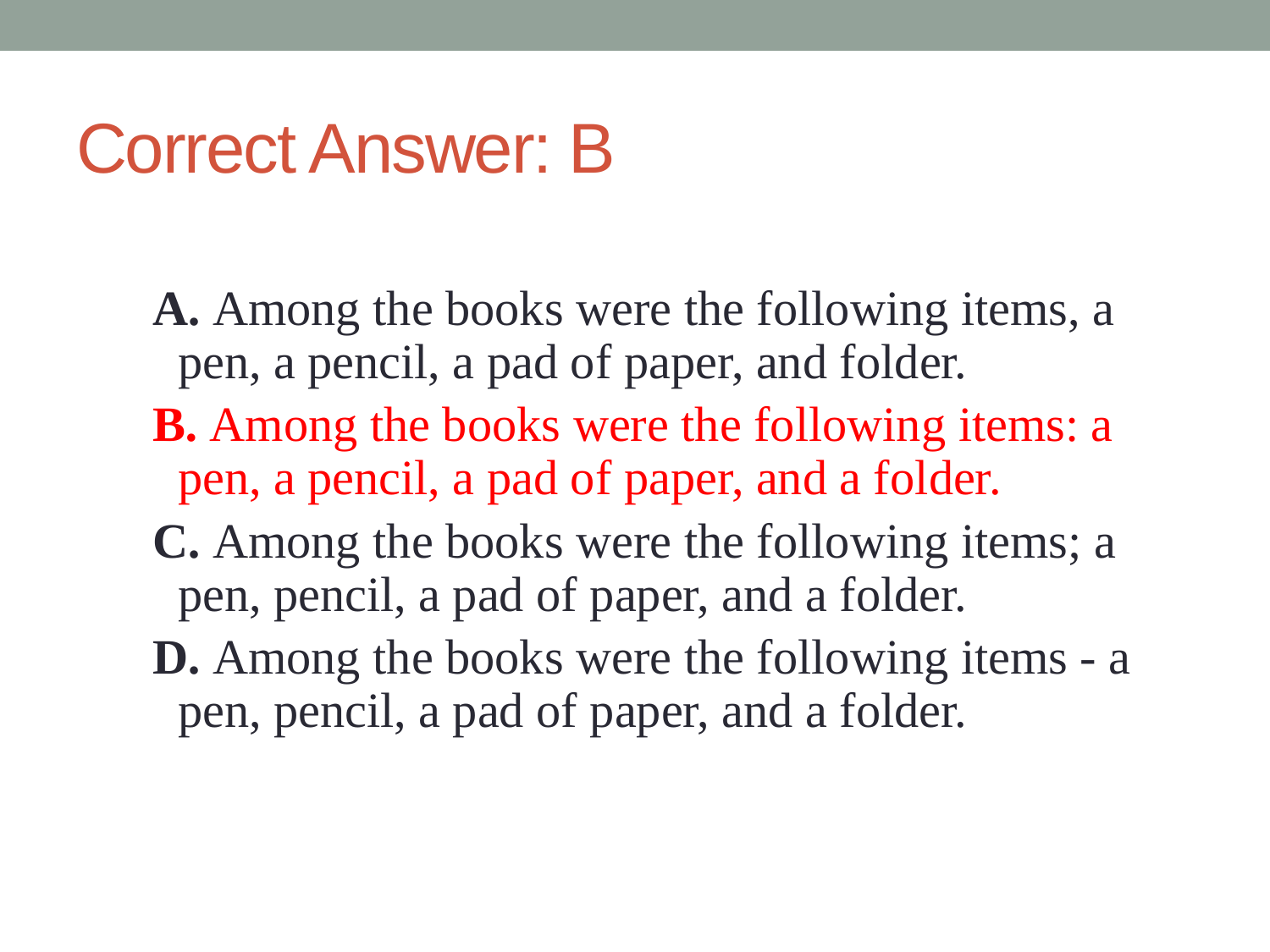

# Correct Answer: B
A. Among the books were the following items, a pen, a pencil, a pad of paper, and folder.
B. Among the books were the following items: a pen, a pencil, a pad of paper, and a folder.
C. Among the books were the following items; a pen, pencil, a pad of paper, and a folder.
D. Among the books were the following items - a pen, pencil, a pad of paper, and a folder.